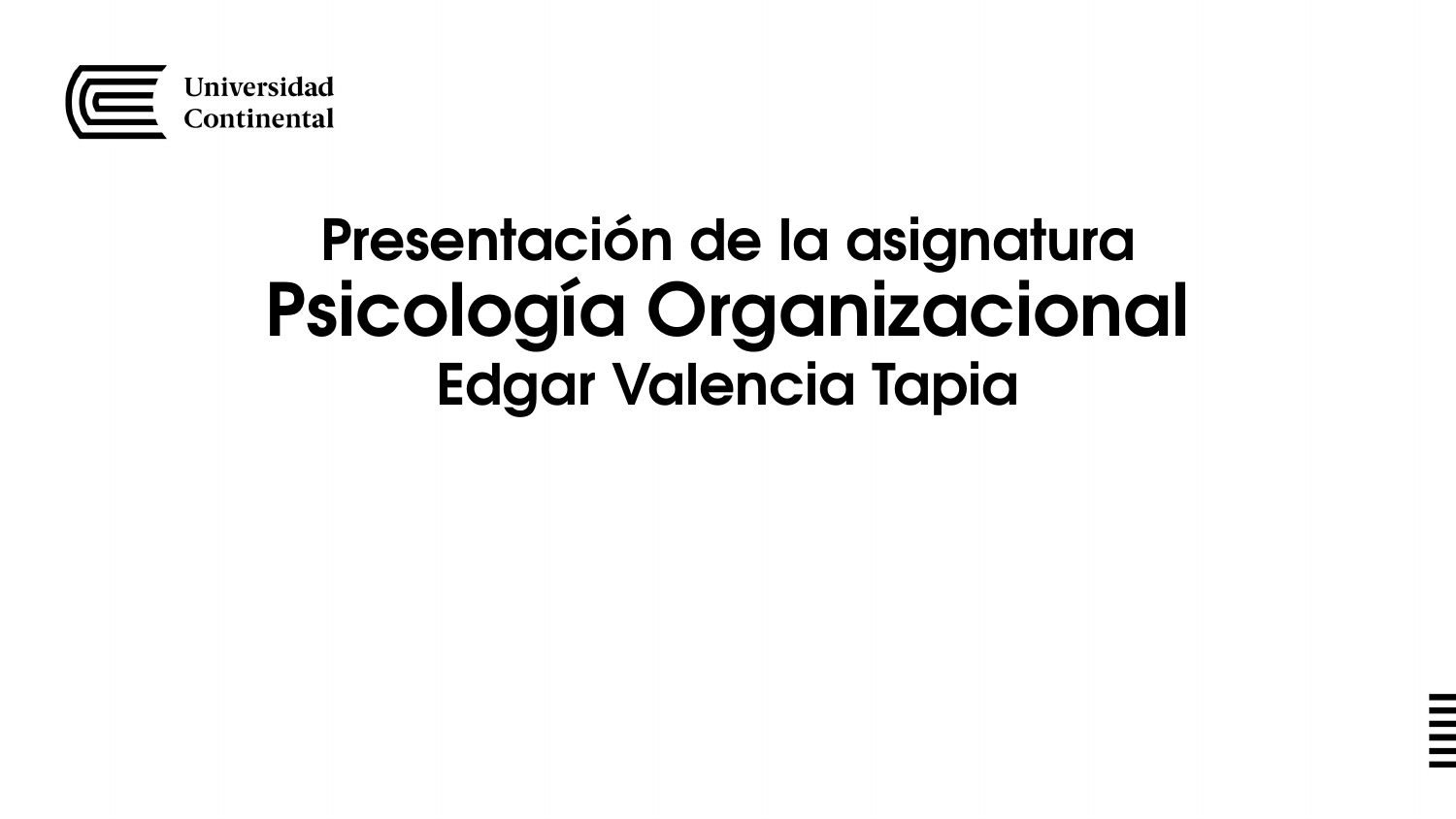

# Presentación de la asignatura Psicología Organizacional
Edgar Valencia Tapia